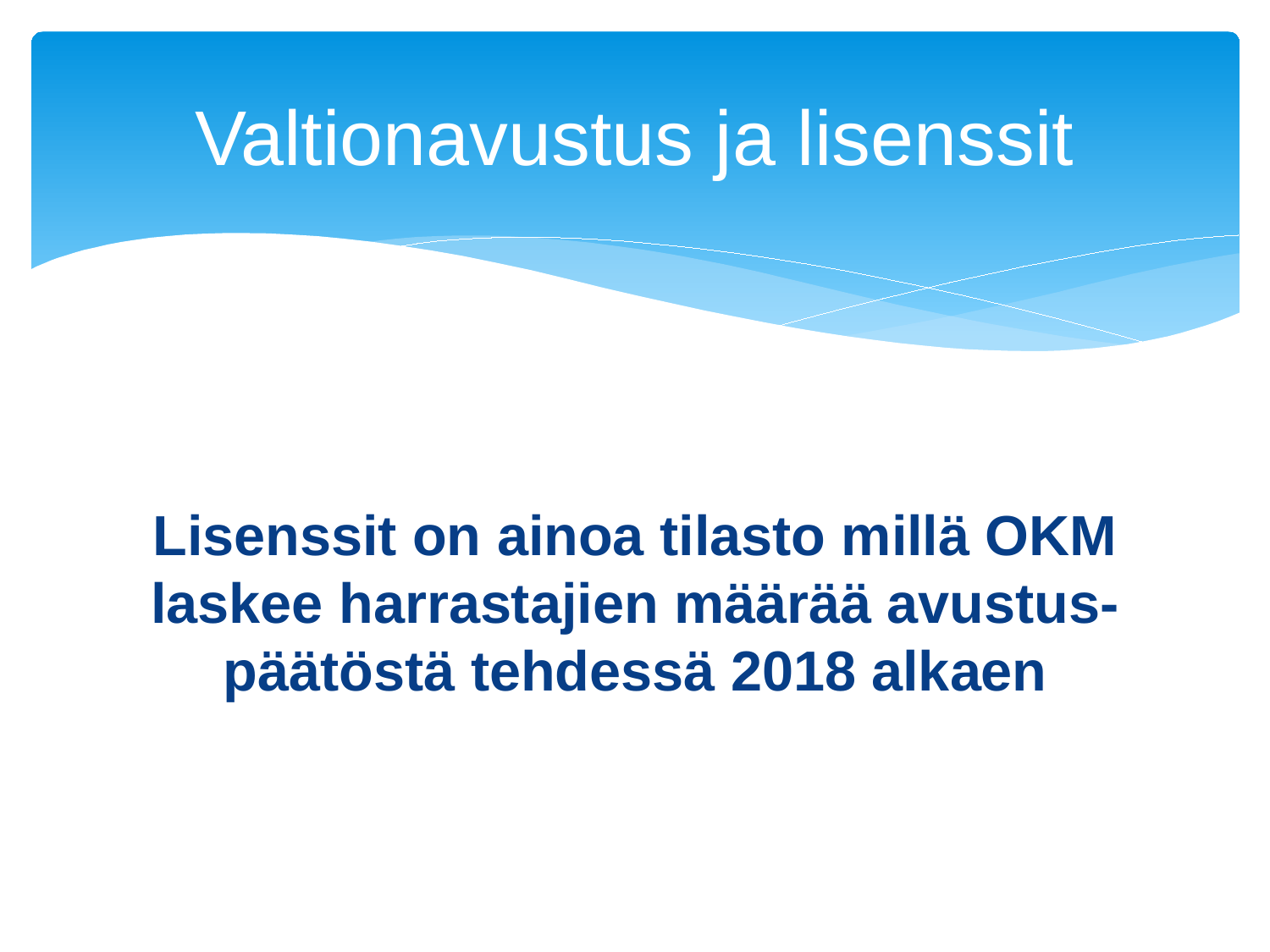

# Valtionavustus ja lisenssit

Lisenssit on ainoa tilasto millä OKM laskee harrastajien määrää avustus-päätöstä tehdessä 2018 alkaen